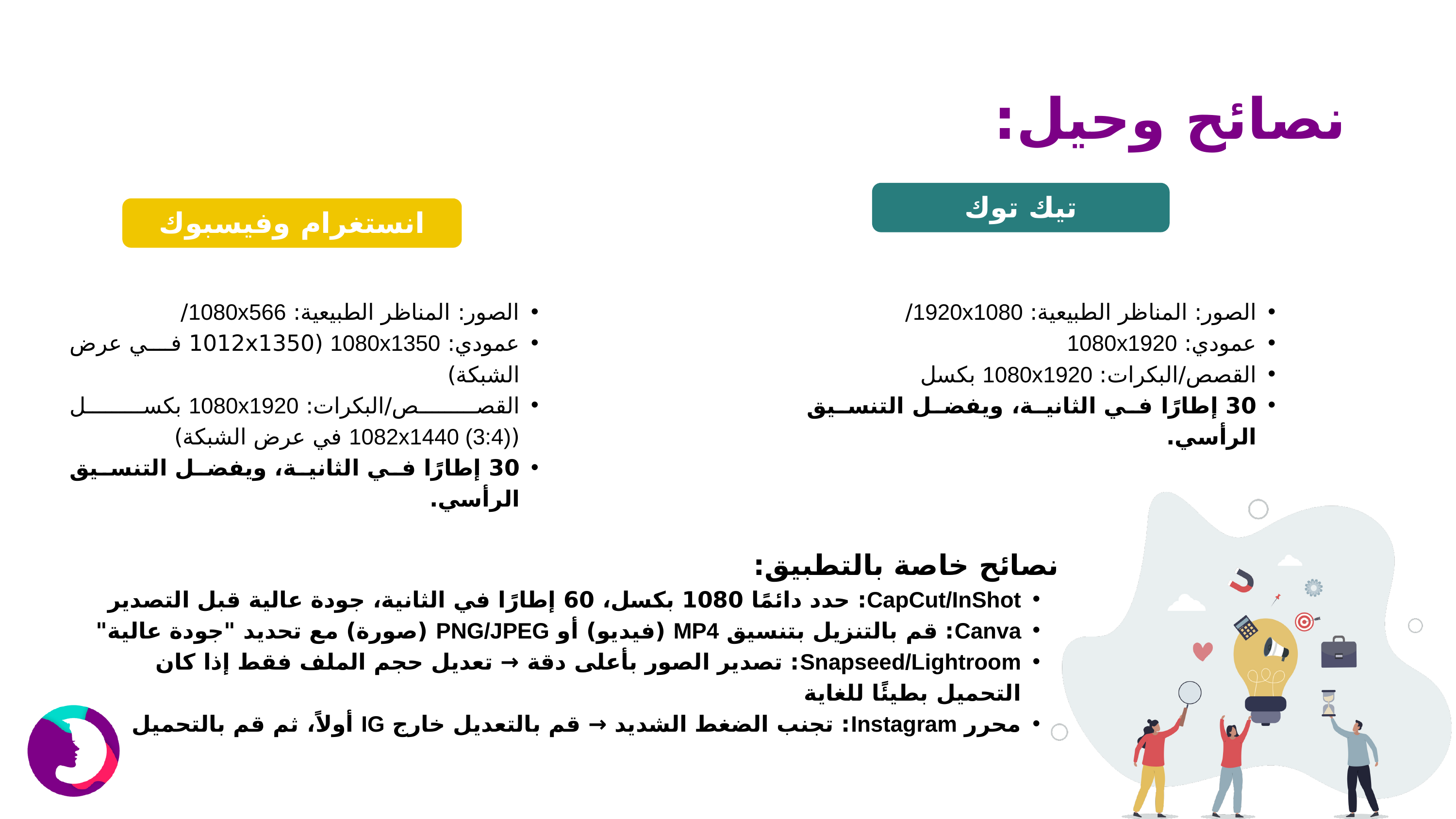

نصائح وحيل:

تيك توك

انستغرام وفيسبوك
الصور: المناظر الطبيعية: 1080x566/
عمودي: 1080x1350 (1012x1350 في عرض الشبكة)
القصص/البكرات: 1080x1920 بكسل (1082x1440 (3:4) في عرض الشبكة)
30 إطارًا في الثانية، ويفضل التنسيق الرأسي.
الصور: المناظر الطبيعية: 1920x1080/
عمودي: 1080x1920
القصص/البكرات: 1080x1920 بكسل
30 إطارًا في الثانية، ويفضل التنسيق الرأسي.

نصائح خاصة بالتطبيق:
CapCut/InShot: حدد دائمًا 1080 بكسل، 60 إطارًا في الثانية، جودة عالية قبل التصدير
Canva: قم بالتنزيل بتنسيق MP4 (فيديو) أو PNG/JPEG (صورة) مع تحديد "جودة عالية"
Snapseed/Lightroom: تصدير الصور بأعلى دقة → تعديل حجم الملف فقط إذا كان التحميل بطيئًا للغاية
محرر Instagram: تجنب الضغط الشديد → قم بالتعديل خارج IG أولاً، ثم قم بالتحميل